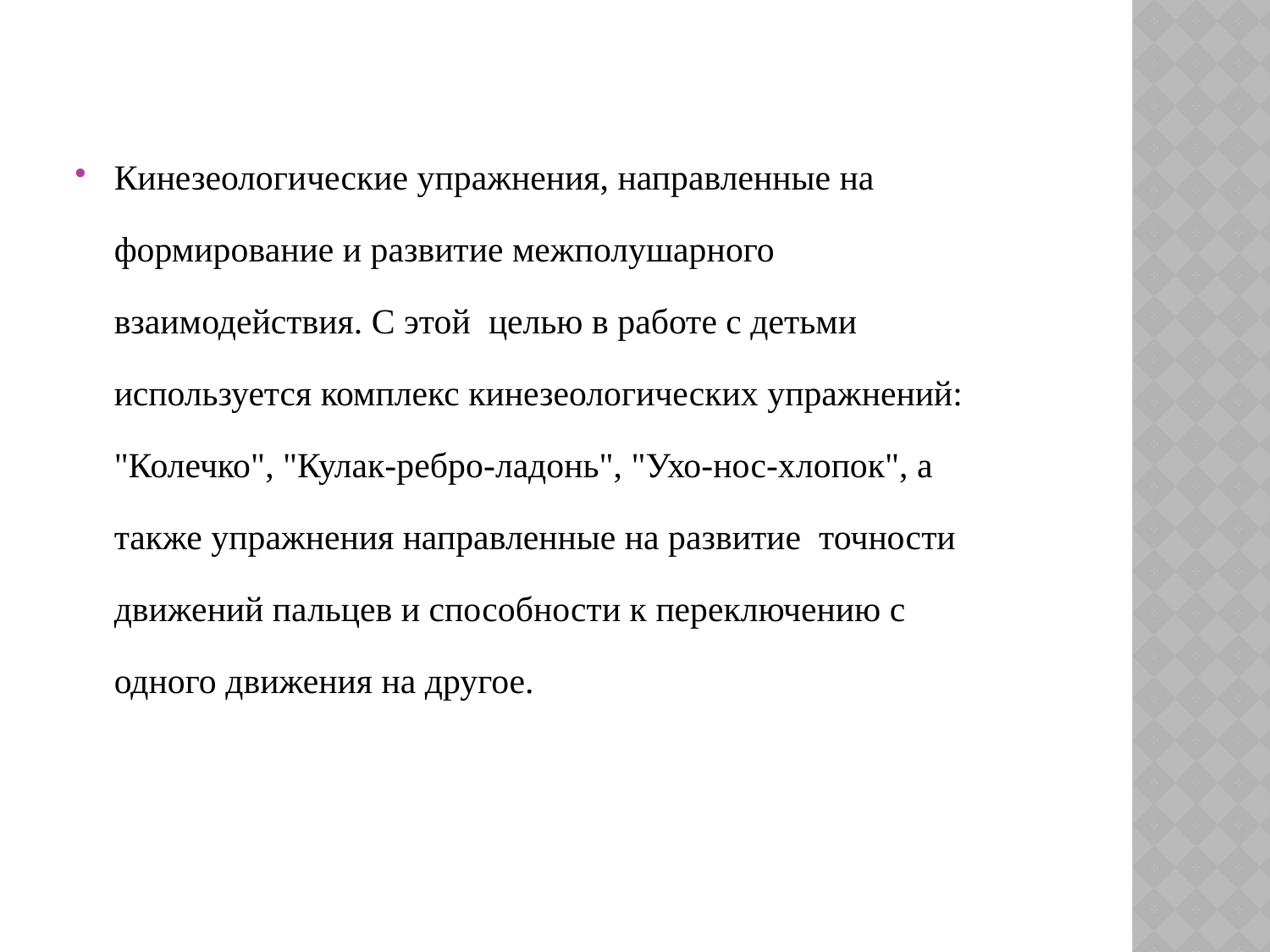

Кинезеологические упражнения, направленные на формирование и развитие межполушарного взаимодействия. С этой  целью в работе с детьми используется комплекс кинезеологических упражнений: "Колечко", "Кулак-ребро-ладонь", "Ухо-нос-хлопок", а также упражнения направленные на развитие  точности движений пальцев и способности к переключению с одного движения на другое.